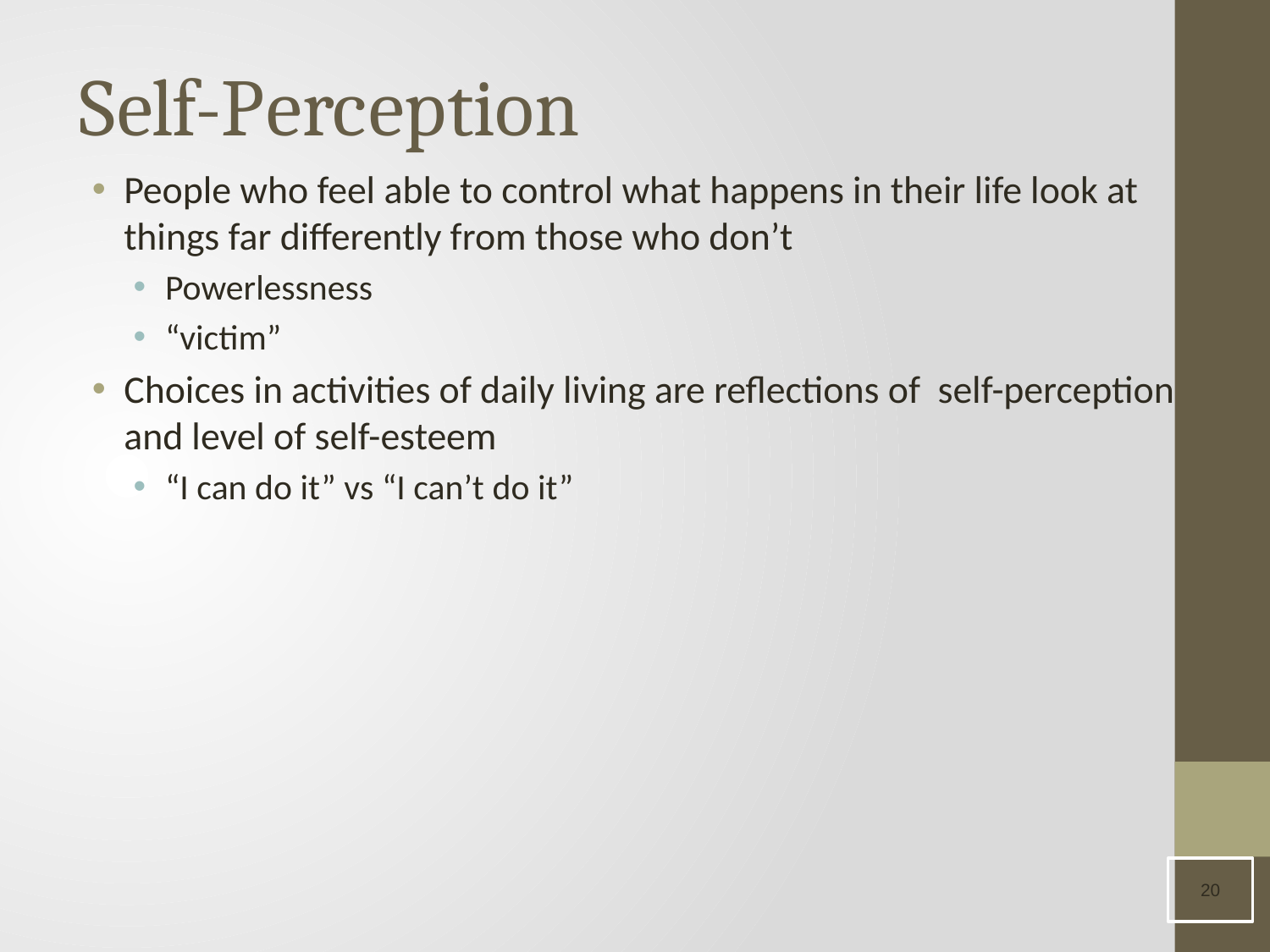

# Self-Perception
People who feel able to control what happens in their life look at things far differently from those who don’t
Powerlessness
“victim”
Choices in activities of daily living are reflections of  self-perception and level of self-esteem
“I can do it” vs “I can’t do it”
20